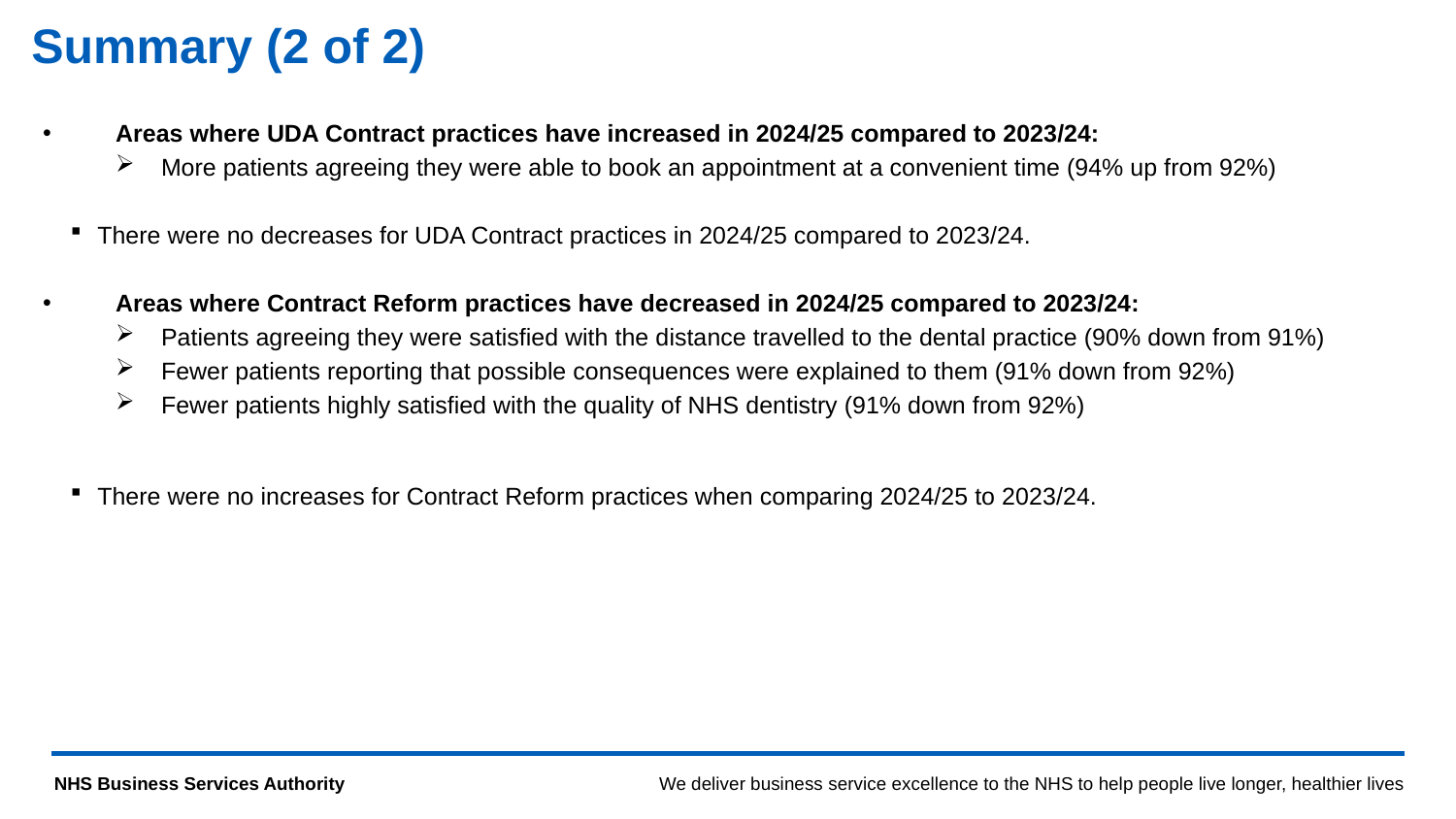

# Summary (2 of 2)

Areas where UDA Contract practices have increased in 2024/25 compared to 2023/24:
More patients agreeing they were able to book an appointment at a convenient time (94% up from 92%)

There were no decreases for UDA Contract practices in 2024/25 compared to 2023/24.

Areas where Contract Reform practices have decreased in 2024/25 compared to 2023/24:
Patients agreeing they were satisfied with the distance travelled to the dental practice (90% down from 91%)
Fewer patients reporting that possible consequences were explained to them (91% down from 92%)
Fewer patients highly satisfied with the quality of NHS dentistry (91% down from 92%)

There were no increases for Contract Reform practices when comparing 2024/25 to 2023/24.